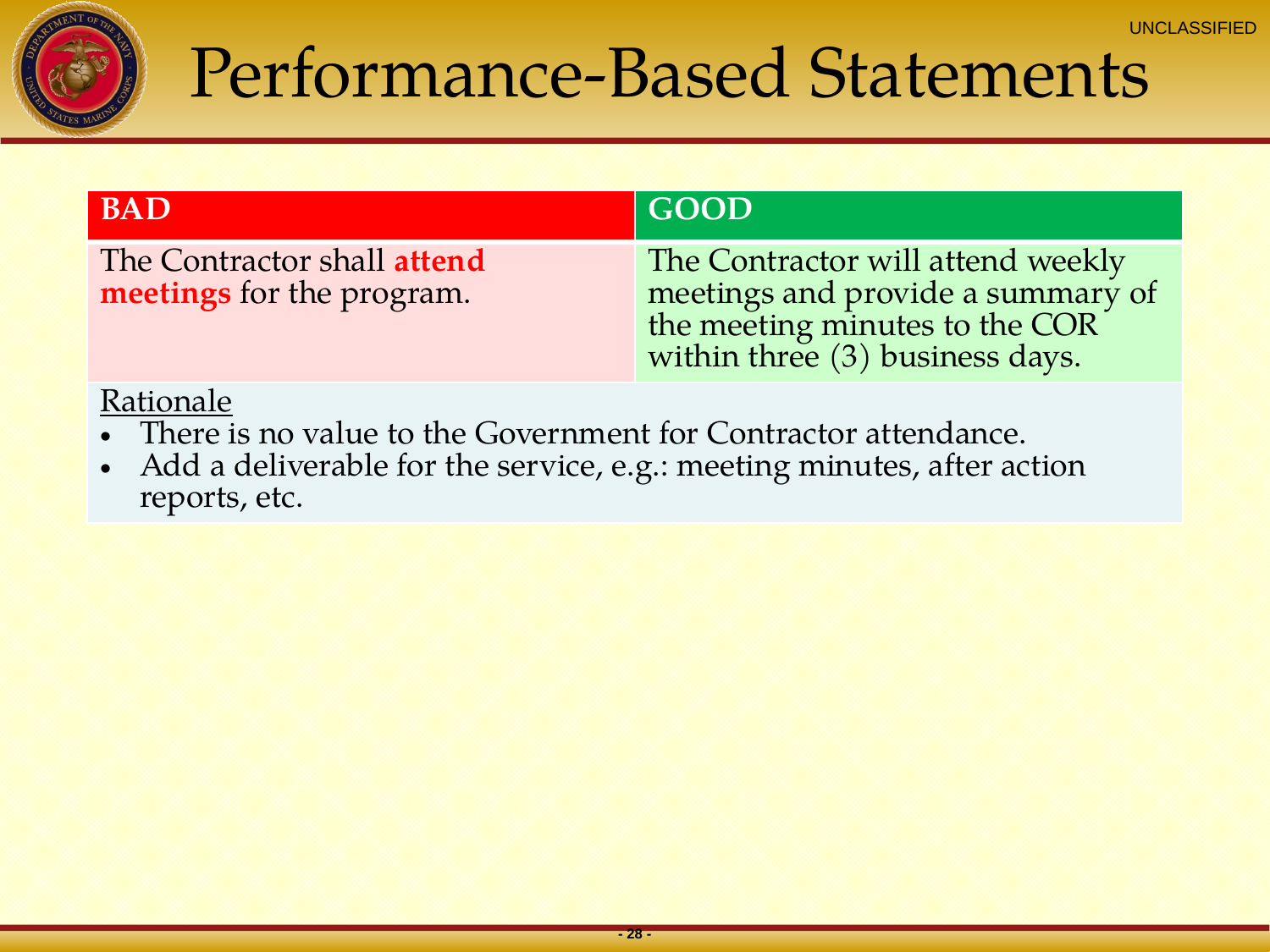

# Performance-Based Statements
| BAD | GOOD |
| --- | --- |
| The Contractor shall attend meetings for the program. | The Contractor will attend weekly meetings and provide a summary of the meeting minutes to the COR within three (3) business days. |
| Rationale There is no value to the Government for Contractor attendance. Add a deliverable for the service, e.g.: meeting minutes, after action reports, etc. |  |